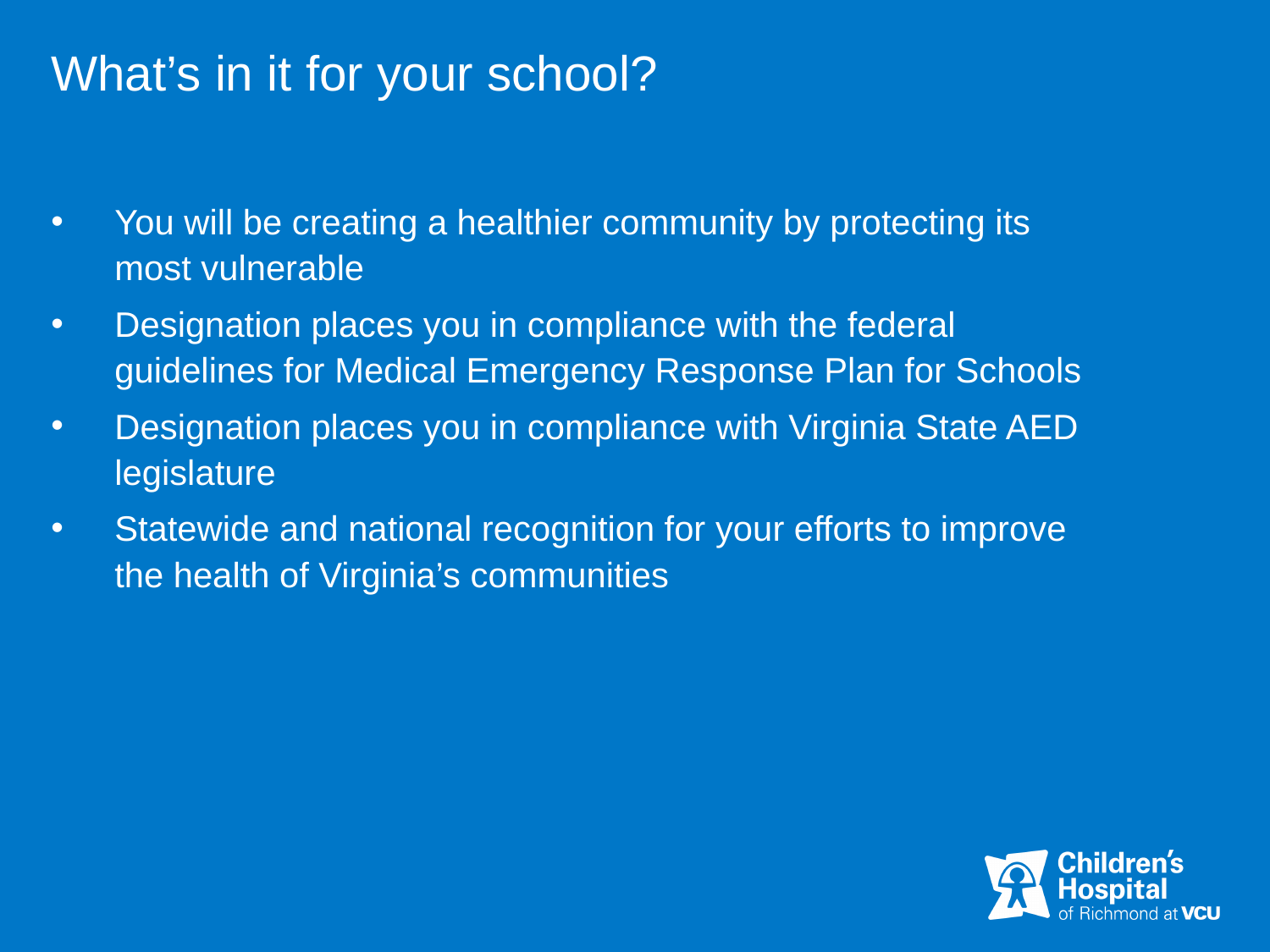

# What’s in it for your school?
You will be creating a healthier community by protecting its most vulnerable
Designation places you in compliance with the federal guidelines for Medical Emergency Response Plan for Schools
Designation places you in compliance with Virginia State AED legislature
Statewide and national recognition for your efforts to improve the health of Virginia’s communities